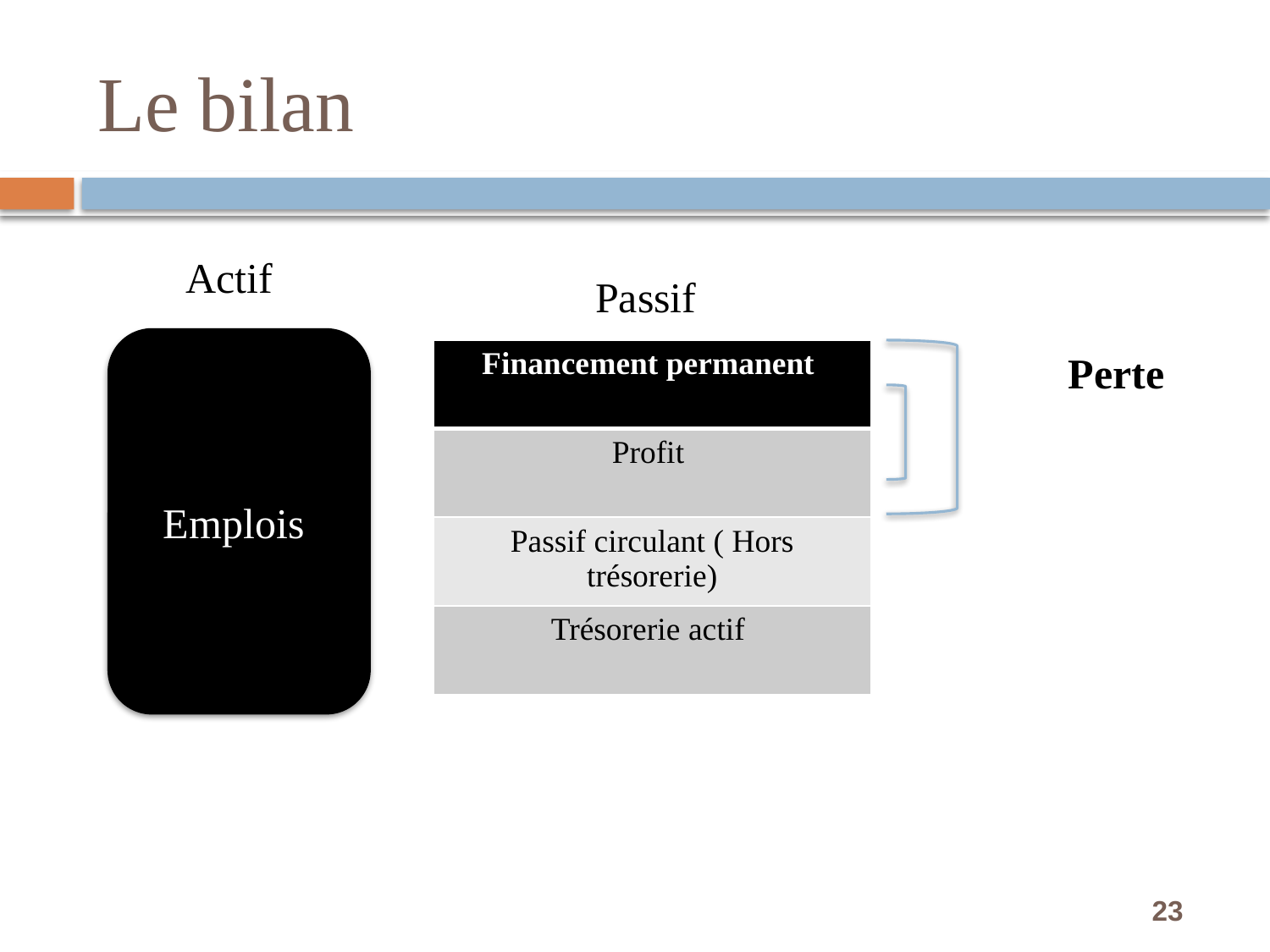

# Le bilan

Actif
Passif
Emplois
| Financement permanent |
| --- |
| Profit |
| Passif circulant ( Hors trésorerie) |
| Trésorerie actif |

Perte

23